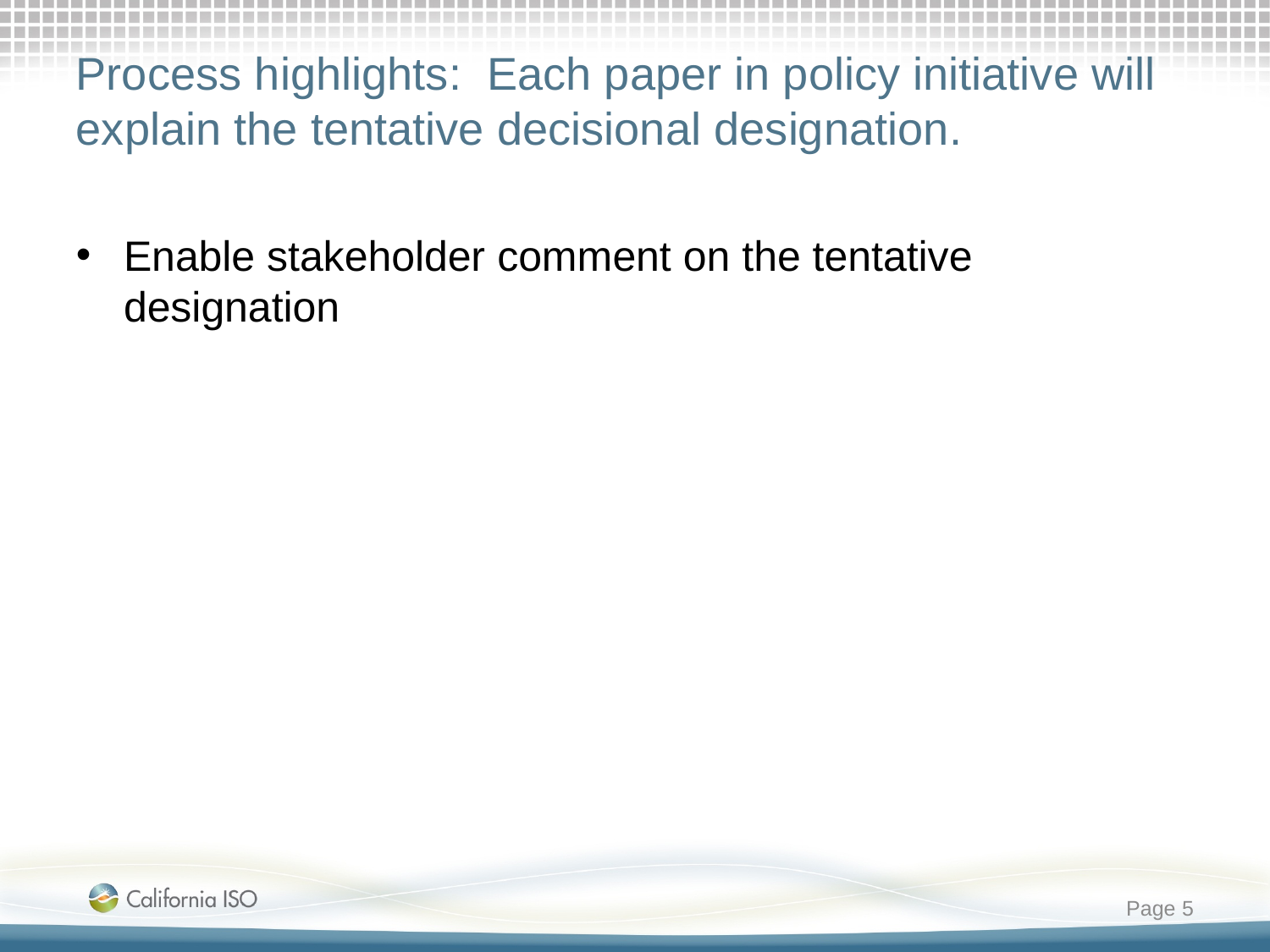

# Process highlights:  Each paper in policy initiative will explain the tentative decisional designation.
Enable stakeholder comment on the tentative designation

Page 5